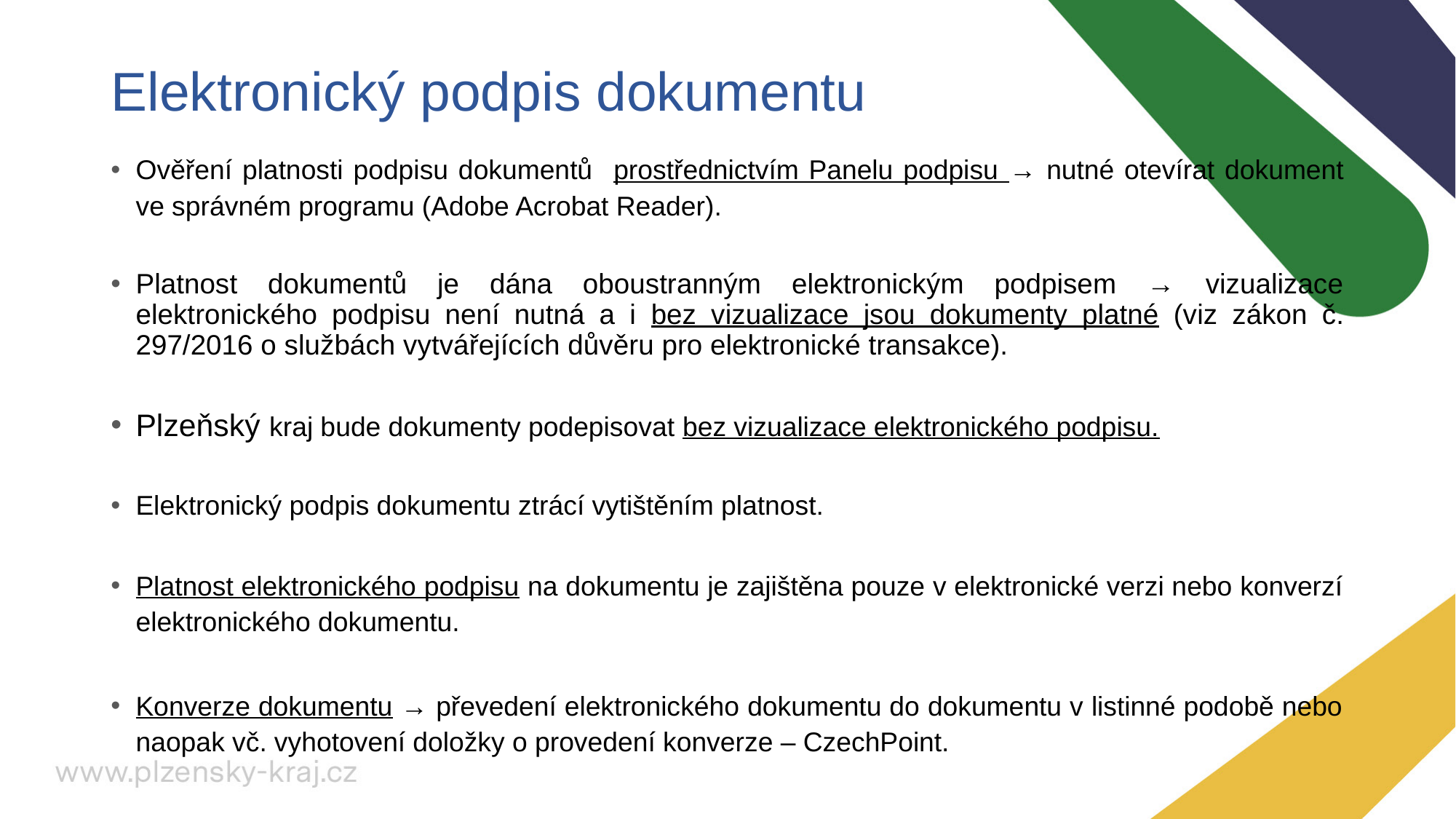

# Elektronický podpis dokumentu
Ověření platnosti podpisu dokumentů  prostřednictvím Panelu podpisu → nutné otevírat dokument ve správném programu (Adobe Acrobat Reader).

Platnost dokumentů je dána oboustranným elektronickým podpisem → vizualizace elektronického podpisu není nutná a i bez vizualizace jsou dokumenty platné (viz zákon č. 297/2016 o službách vytvářejících důvěru pro elektronické transakce).

Plzeňský kraj bude dokumenty podepisovat bez vizualizace elektronického podpisu.

Elektronický podpis dokumentu ztrácí vytištěním platnost.

Platnost elektronického podpisu na dokumentu je zajištěna pouze v elektronické verzi nebo konverzí elektronického dokumentu.

Konverze dokumentu → převedení elektronického dokumentu do dokumentu v listinné podobě nebo naopak vč. vyhotovení doložky o provedení konverze – CzechPoint.